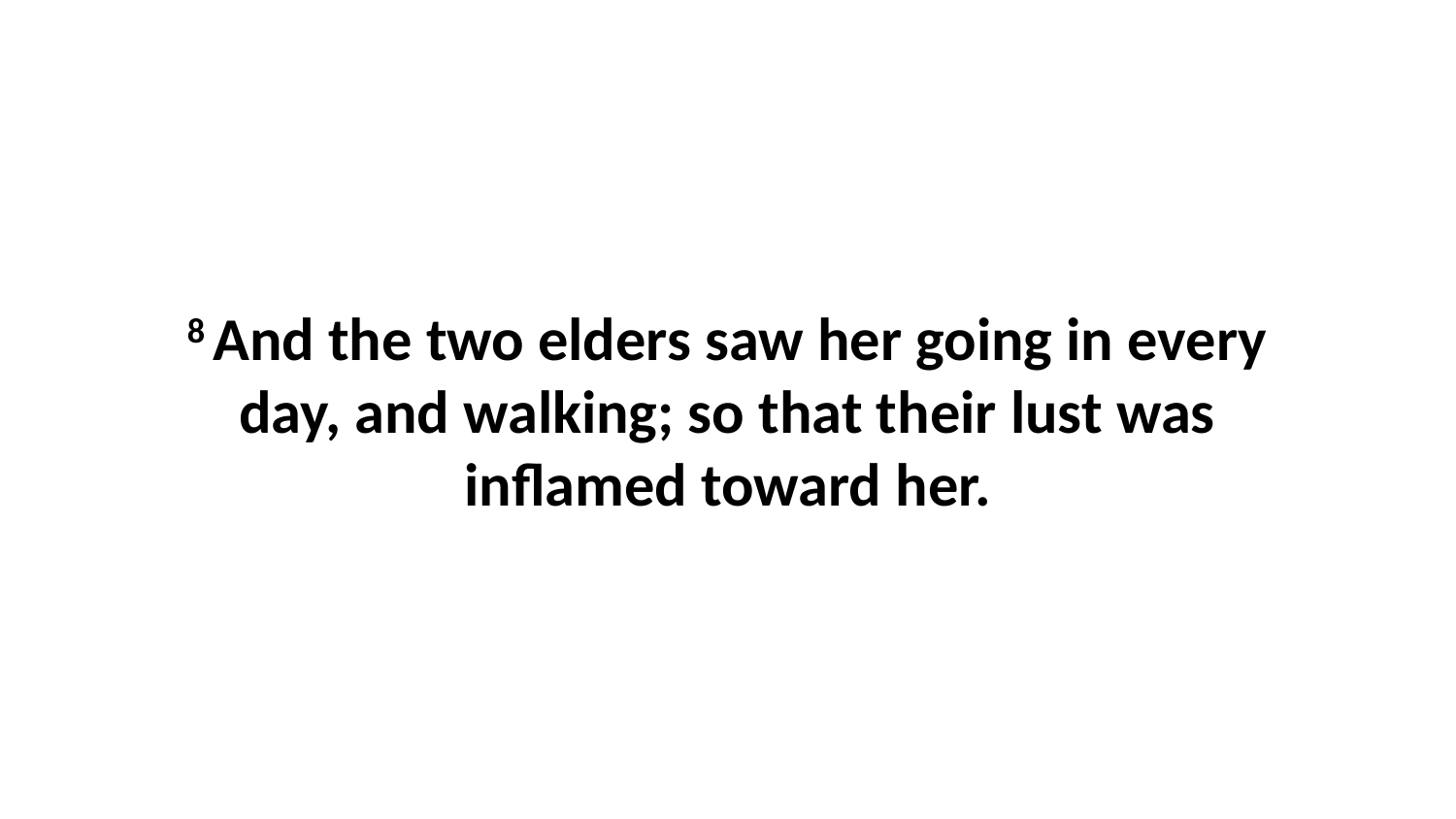

8 And the two elders saw her going in every day, and walking; so that their lust was inflamed toward her.